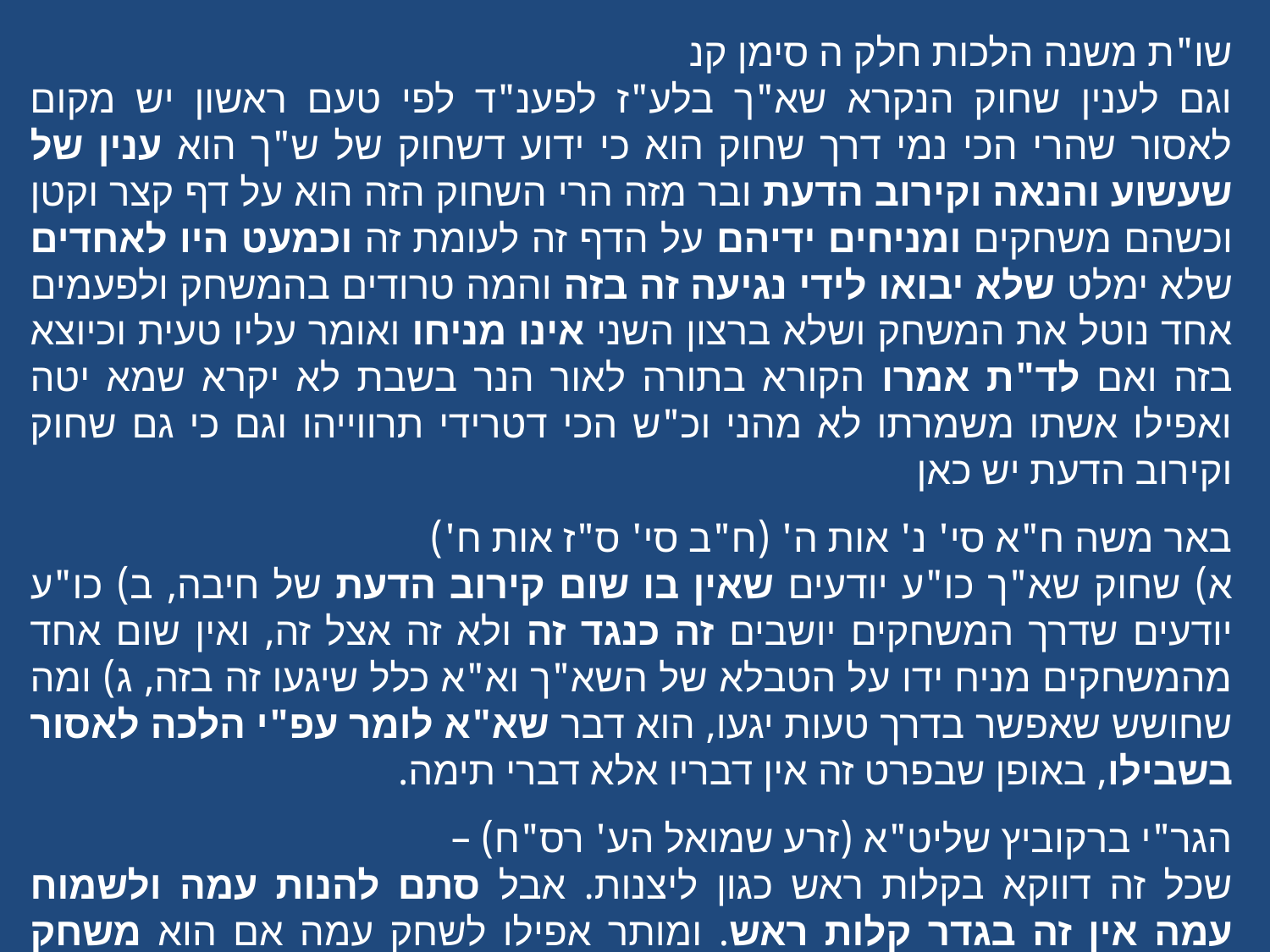

שו"ת משנה הלכות חלק ה סימן קנ
וגם לענין שחוק הנקרא שא"ך בלע"ז לפענ"ד לפי טעם ראשון יש מקום לאסור שהרי הכי נמי דרך שחוק הוא כי ידוע דשחוק של ש"ך הוא ענין של שעשוע והנאה וקירוב הדעת ובר מזה הרי השחוק הזה הוא על דף קצר וקטן וכשהם משחקים ומניחים ידיהם על הדף זה לעומת זה וכמעט היו לאחדים שלא ימלט שלא יבואו לידי נגיעה זה בזה והמה טרודים בהמשחק ולפעמים אחד נוטל את המשחק ושלא ברצון השני אינו מניחו ואומר עליו טעית וכיוצא בזה ואם לד"ת אמרו הקורא בתורה לאור הנר בשבת לא יקרא שמא יטה ואפילו אשתו משמרתו לא מהני וכ"ש הכי דטרידי תרווייהו וגם כי גם שחוק וקירוב הדעת יש כאן

באר משה ח"א סי' נ' אות ה' (ח"ב סי' ס"ז אות ח')
א) שחוק שא"ך כו"ע יודעים שאין בו שום קירוב הדעת של חיבה, ב) כו"ע יודעים שדרך המשחקים יושבים זה כנגד זה ולא זה אצל זה, ואין שום אחד מהמשחקים מניח ידו על הטבלא של השא"ך וא"א כלל שיגעו זה בזה, ג) ומה שחושש שאפשר בדרך טעות יגעו, הוא דבר שא"א לומר עפ"י הלכה לאסור בשבילו, באופן שבפרט זה אין דבריו אלא דברי תימה.

הגר"י ברקוביץ שליט"א (זרע שמואל הע' רס"ח) –
שכל זה דווקא בקלות ראש כגון ליצנות. אבל סתם להנות עמה ולשמוח עמה אין זה בגדר קלות ראש. ומותר אפילו לשחק עמה אם הוא משחק שרגיל לשחק בה.